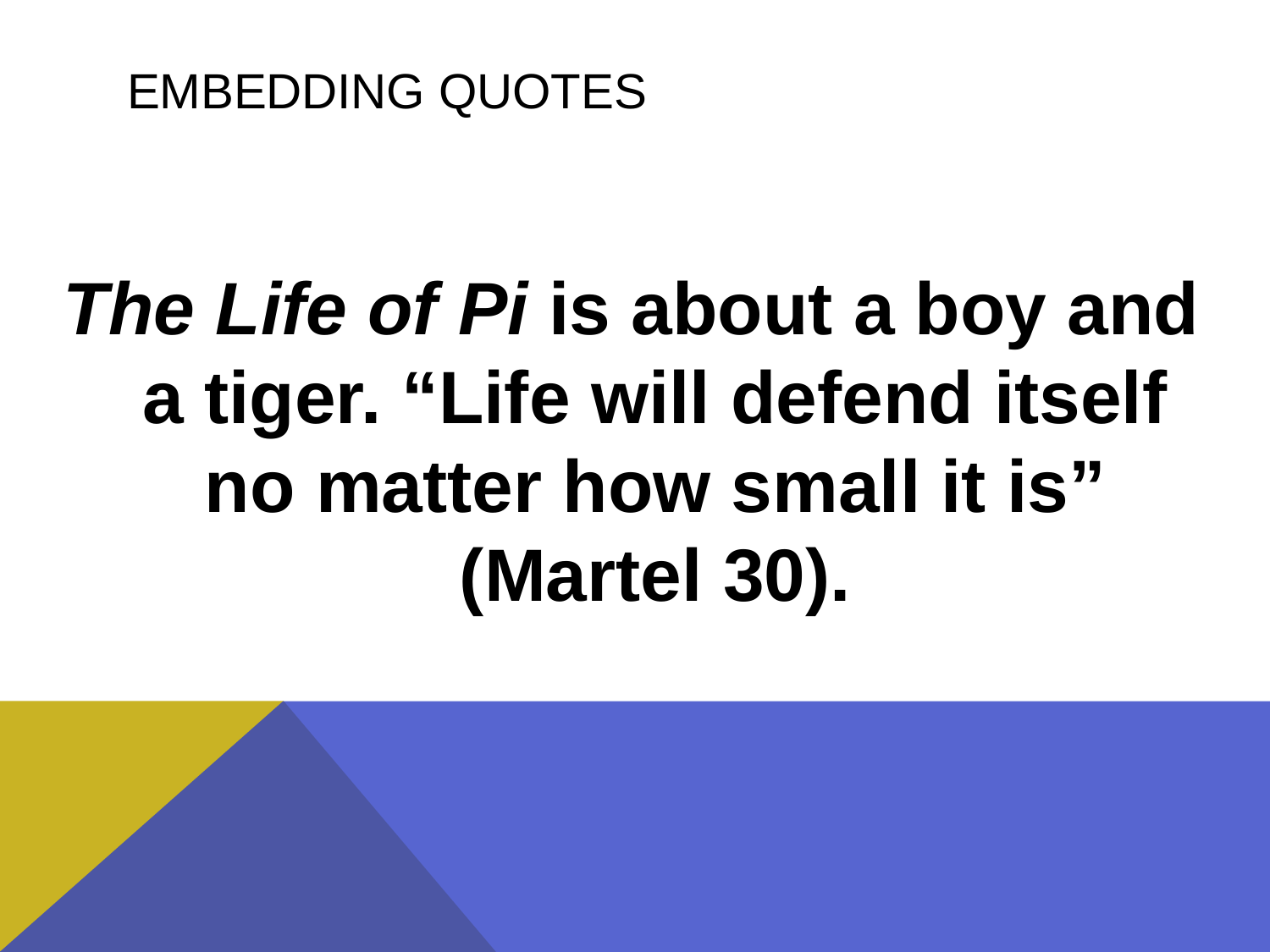

# Embedding quotes
The Life of Pi is about a boy and a tiger. “Life will defend itself no matter how small it is” (Martel 30).